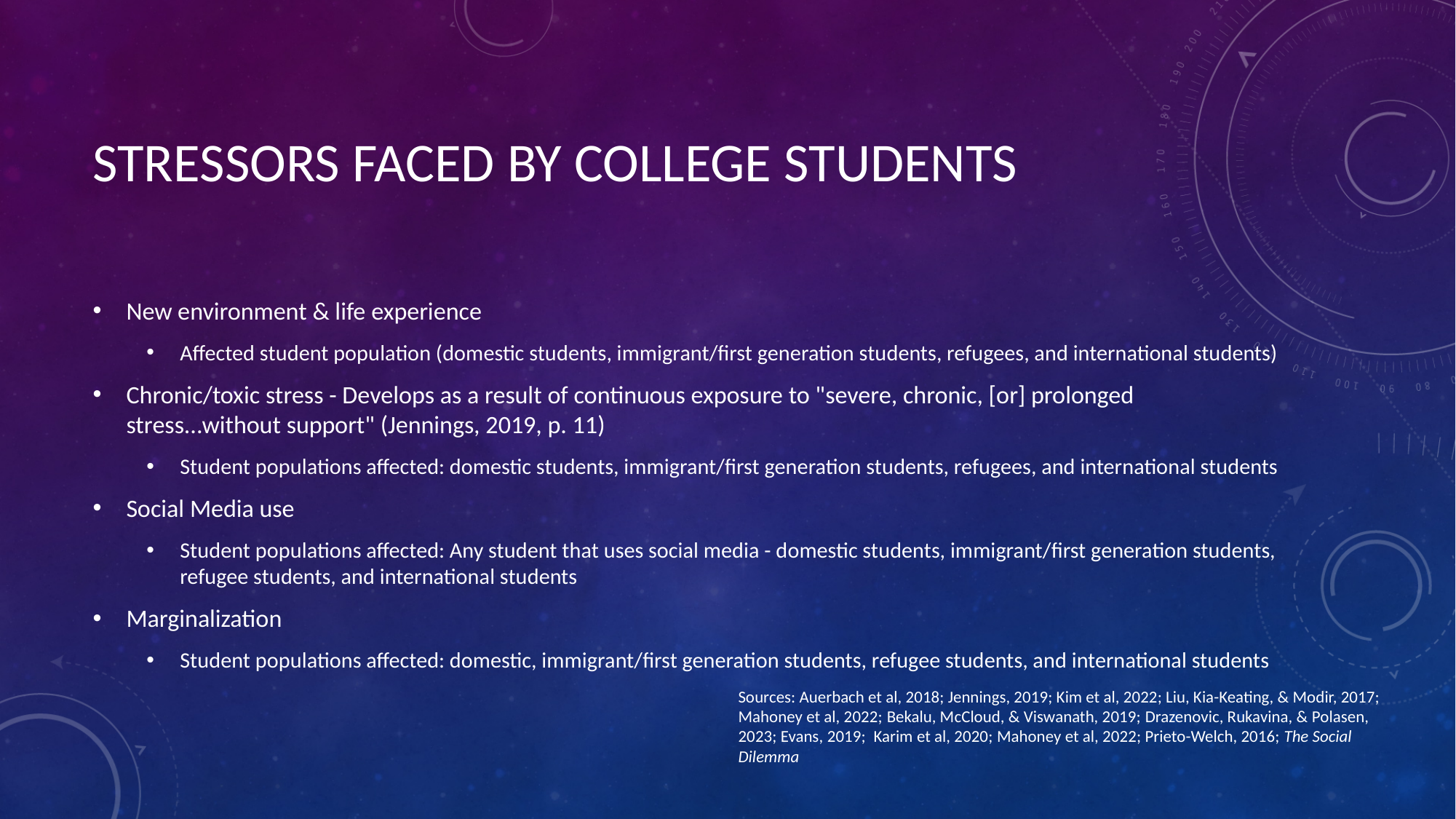

# Stressors faced by college students
New environment & life experience
Affected student population (domestic students, immigrant/first generation students, refugees, and international students)
Chronic/toxic stress - Develops as a result of continuous exposure to "severe, chronic, [or] prolonged stress...without support" (Jennings, 2019, p. 11)
Student populations affected: domestic students, immigrant/first generation students, refugees, and international students
Social Media use
Student populations affected: Any student that uses social media - domestic students, immigrant/first generation students, refugee students, and international students
Marginalization
Student populations affected: domestic, immigrant/first generation students, refugee students, and international students

Sources: Auerbach et al, 2018; Jennings, 2019; Kim et al, 2022; Liu, Kia-Keating, & Modir, 2017; Mahoney et al, 2022; Bekalu, McCloud, & Viswanath, 2019; Drazenovic, Rukavina, & Polasen, 2023; Evans, 2019;  Karim et al, 2020; Mahoney et al, 2022; Prieto-Welch, 2016; The Social Dilemma